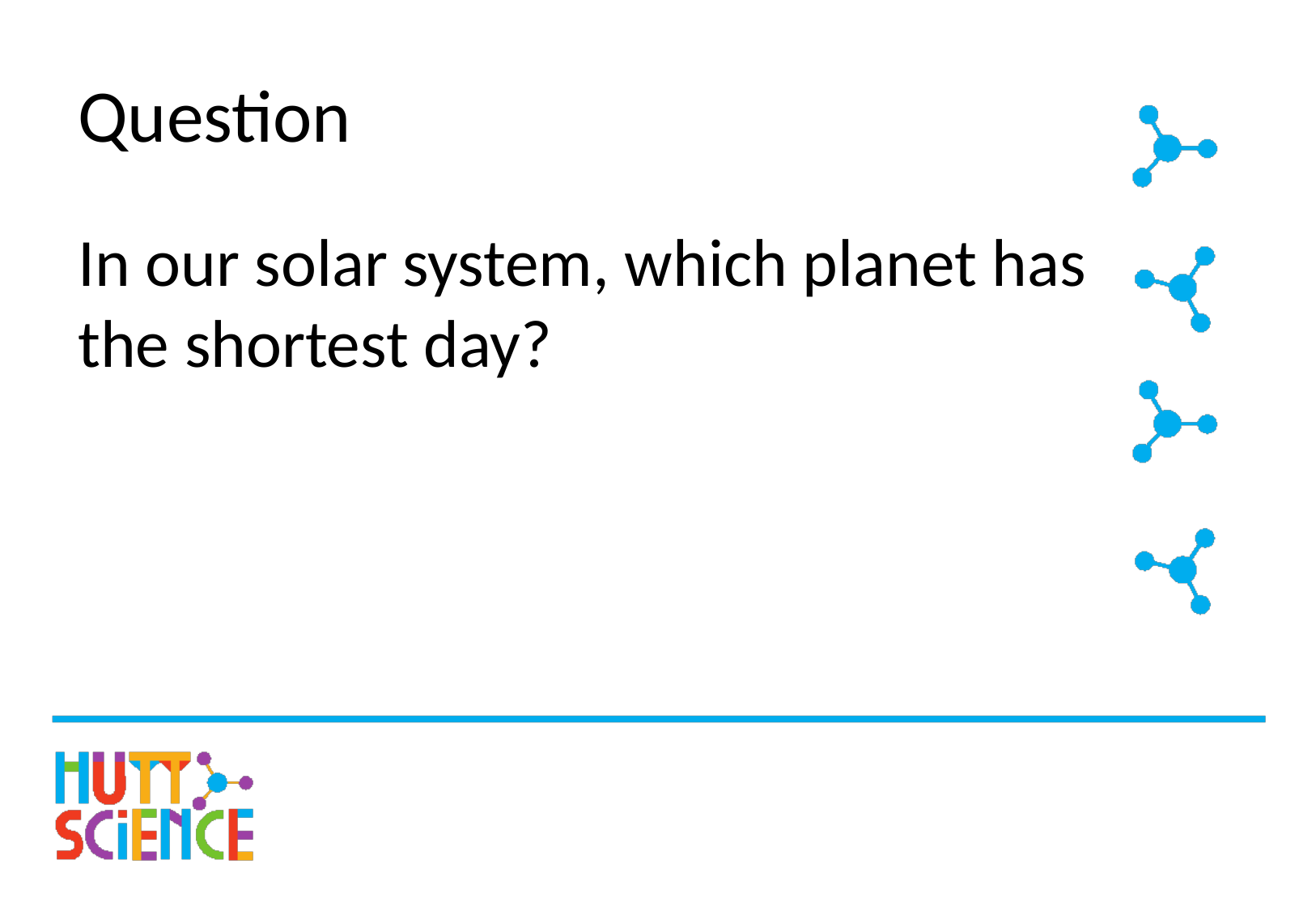

# Question
In our solar system, which planet has the shortest day?